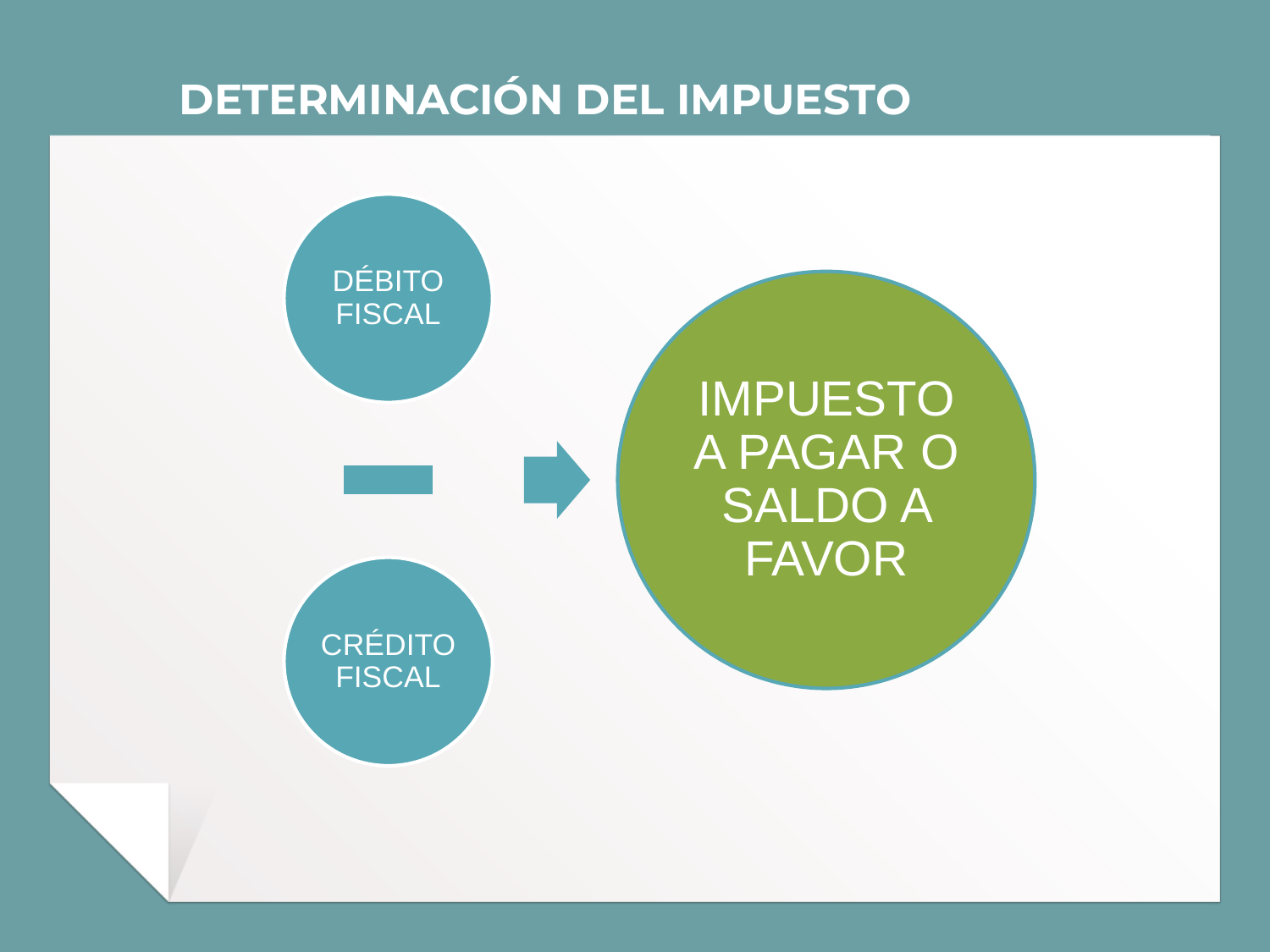

# DETERMINACIÓN DEL IMPUESTO

DÉBITO FISCAL

CRÉDITO FISCAL

IMPUESTO A PAGAR O SALDO A FAVOR